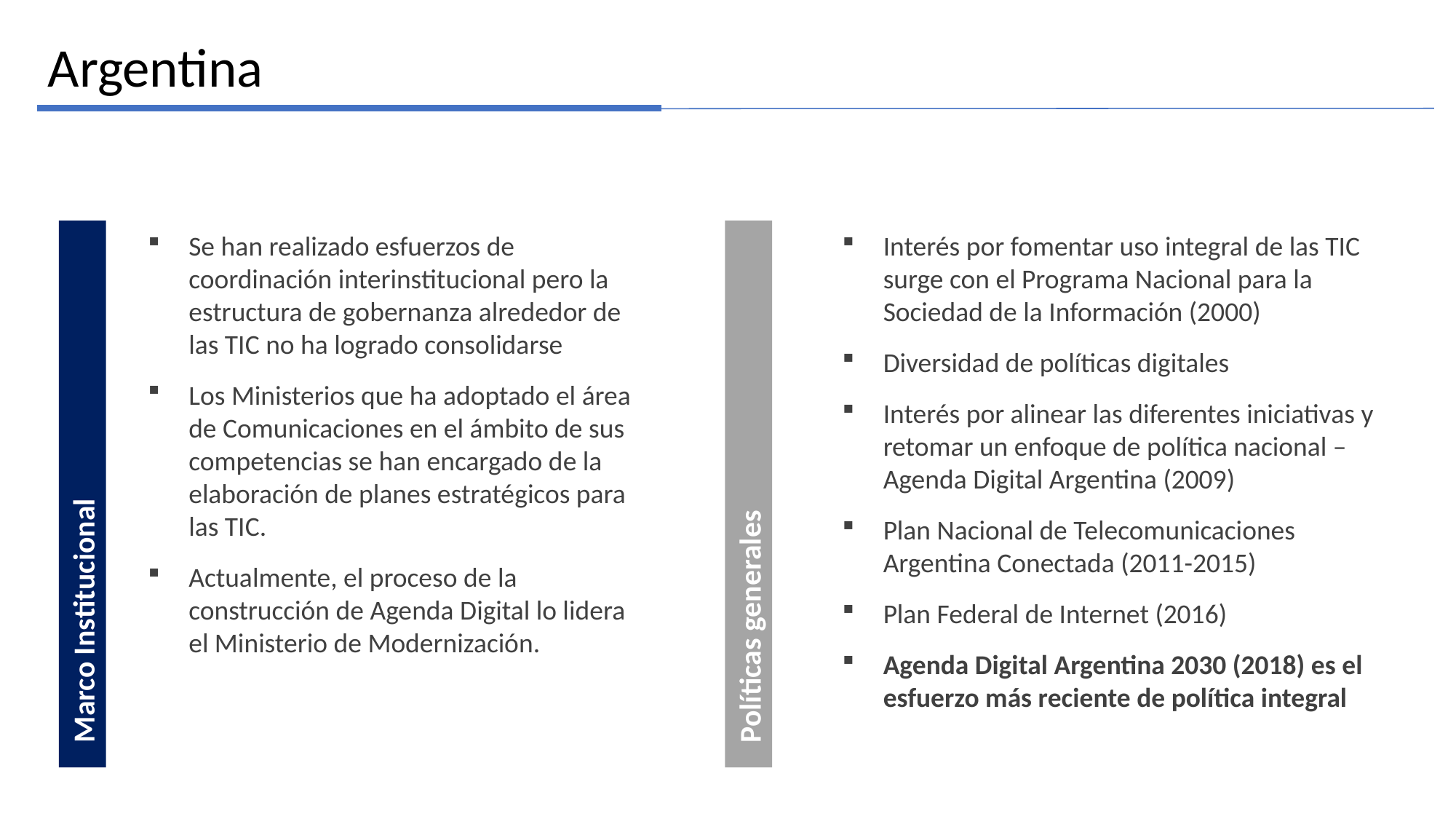

Argentina
Se han realizado esfuerzos de coordinación interinstitucional pero la estructura de gobernanza alrededor de las TIC no ha logrado consolidarse
Los Ministerios que ha adoptado el área de Comunicaciones en el ámbito de sus competencias se han encargado de la elaboración de planes estratégicos para las TIC.
Actualmente, el proceso de la construcción de Agenda Digital lo lidera el Ministerio de Modernización.

Interés por fomentar uso integral de las TIC surge con el Programa Nacional para la Sociedad de la Información (2000)
Diversidad de políticas digitales
Interés por alinear las diferentes iniciativas y retomar un enfoque de política nacional – Agenda Digital Argentina (2009)
Plan Nacional de Telecomunicaciones Argentina Conectada (2011-2015)
Plan Federal de Internet (2016)
Agenda Digital Argentina 2030 (2018) es el esfuerzo más reciente de política integral

  Marco Institucional
  Políticas generales